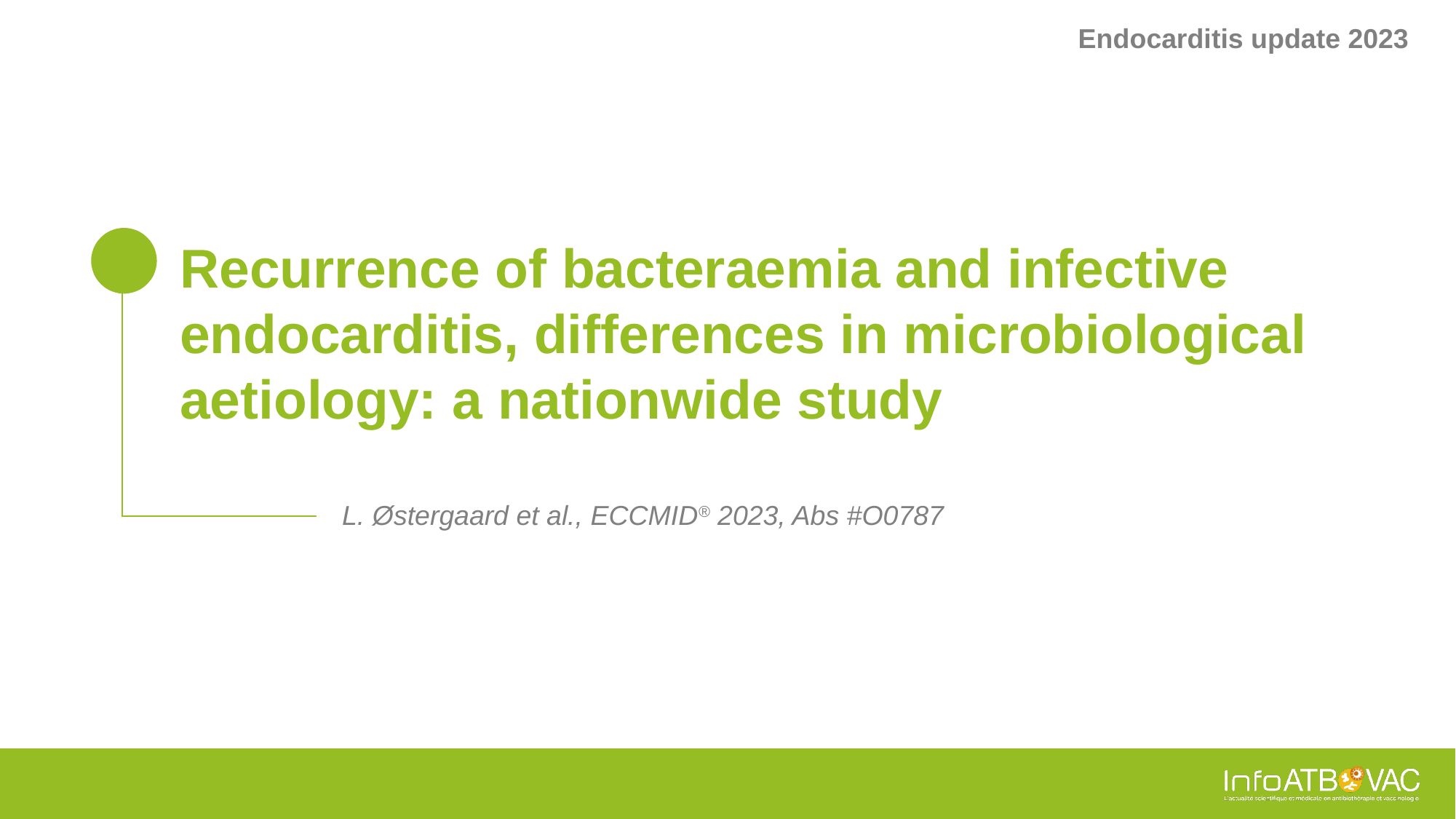

Endocarditis update 2023
# Recurrence of bacteraemia and infective endocarditis, differences in microbiological aetiology: a nationwide study
L. Østergaard et al., ECCMID® 2023, Abs #O0787